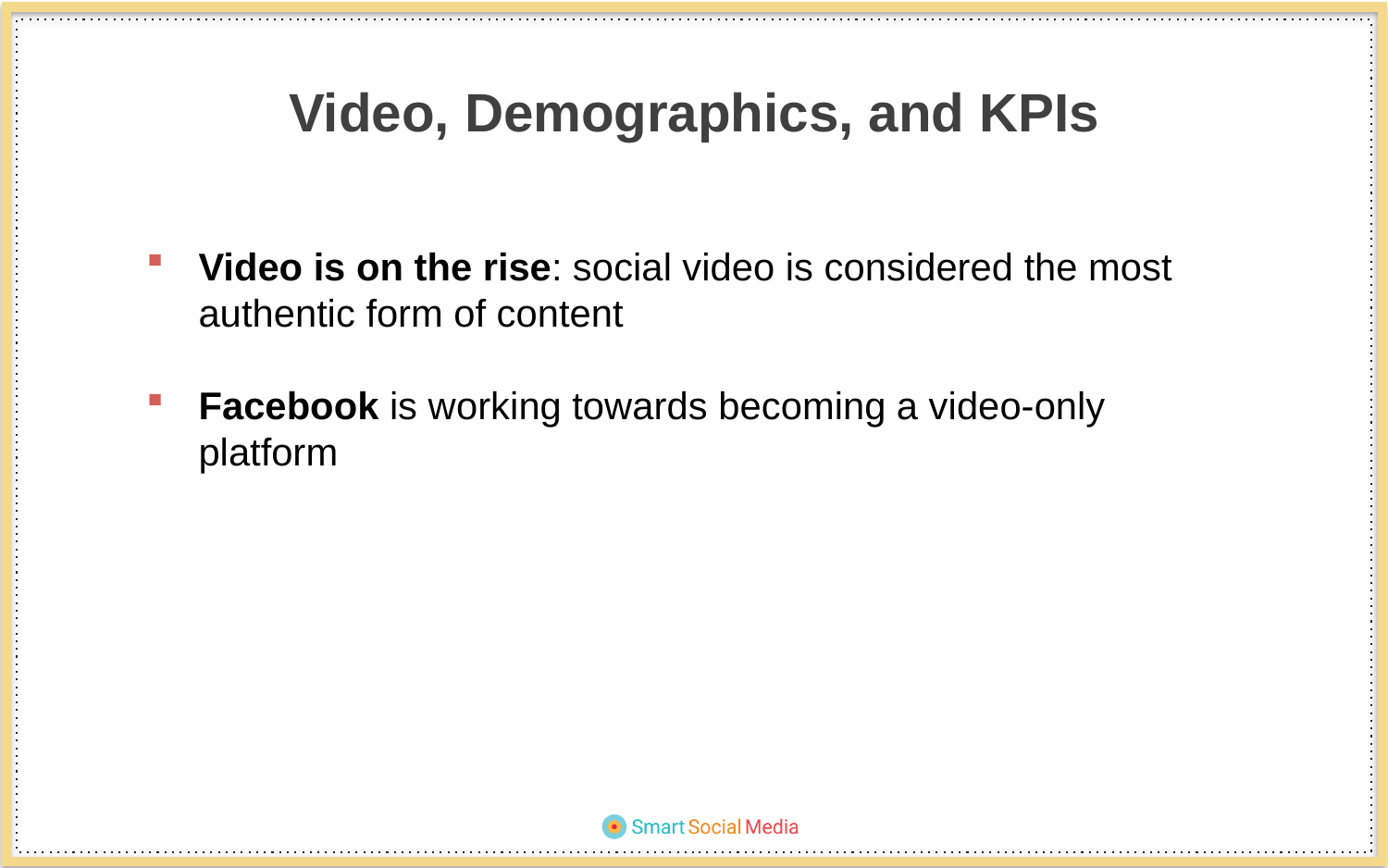

Video, Demographics, and KPIs
Video is on the rise: social video is considered the most authentic form of content

Facebook is working towards becoming a video-only platform